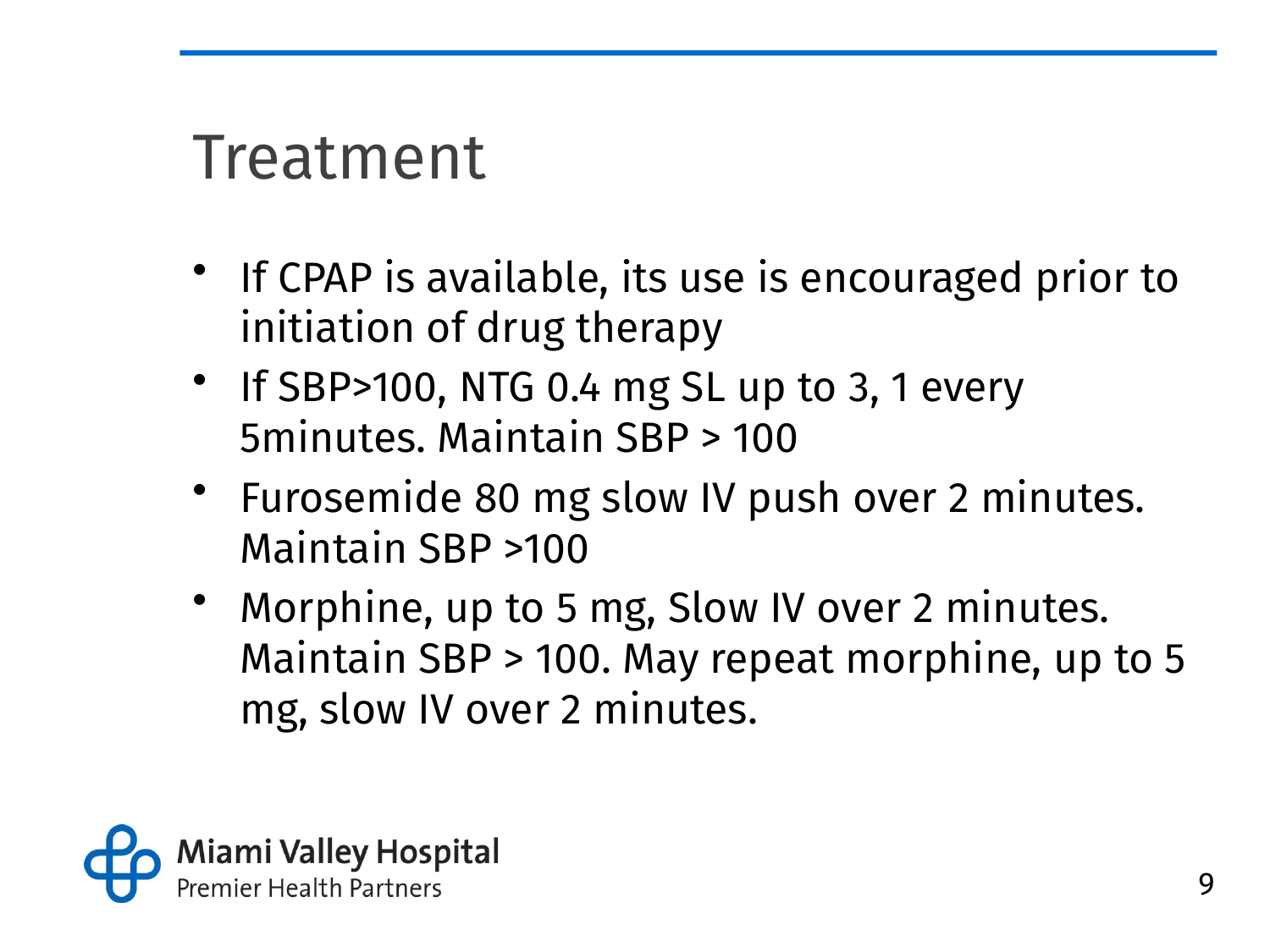

# Treatment
If CPAP is available, its use is encouraged prior to initiation of drug therapy
If SBP>100, NTG 0.4 mg SL up to 3, 1 every 5minutes. Maintain SBP > 100
Furosemide 80 mg slow IV push over 2 minutes. Maintain SBP >100
Morphine, up to 5 mg, Slow IV over 2 minutes. Maintain SBP > 100. May repeat morphine, up to 5 mg, slow IV over 2 minutes.